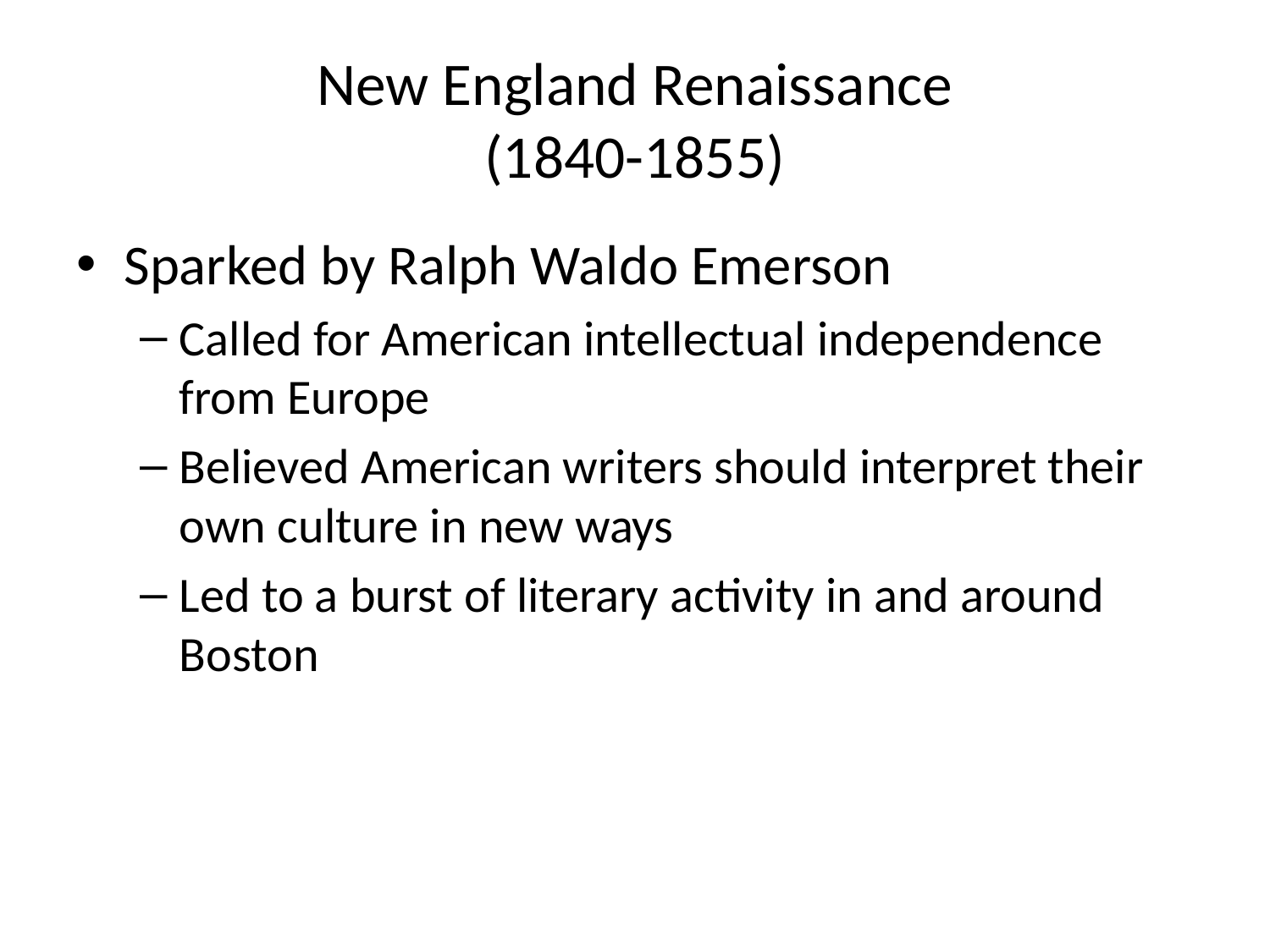

# New England Renaissance (1840-1855)
Sparked by Ralph Waldo Emerson
Called for American intellectual independence from Europe
Believed American writers should interpret their own culture in new ways
Led to a burst of literary activity in and around Boston